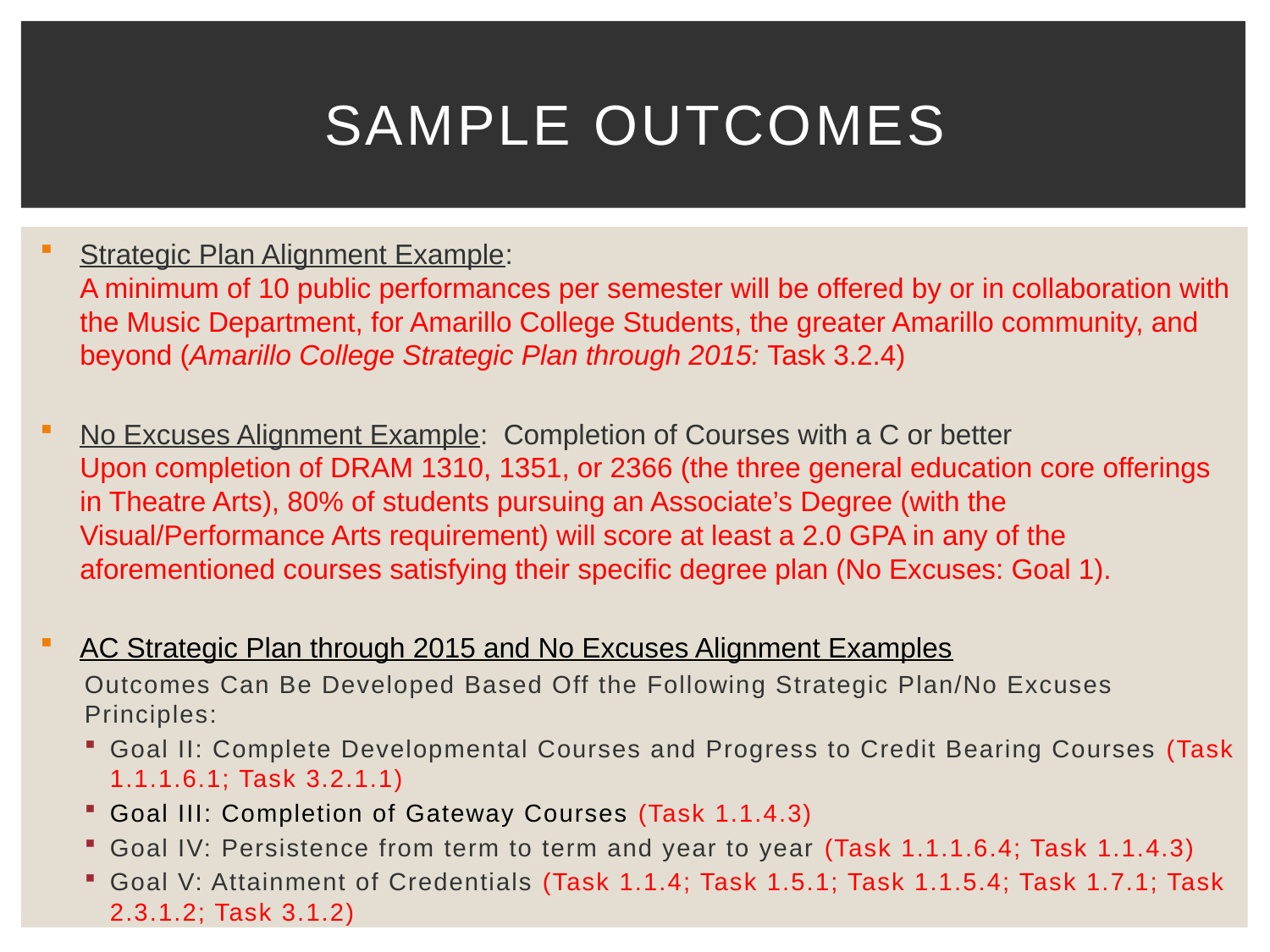

# Sample outcomes

Strategic Plan Alignment Example:
A minimum of 10 public performances per semester will be offered by or in collaboration with the Music Department, for Amarillo College Students, the greater Amarillo community, and beyond (Amarillo College Strategic Plan through 2015: Task 3.2.4)

No Excuses Alignment Example:  Completion of Courses with a C or better
Upon completion of DRAM 1310, 1351, or 2366 (the three general education core offerings in Theatre Arts), 80% of students pursuing an Associate’s Degree (with the Visual/Performance Arts requirement) will score at least a 2.0 GPA in any of the aforementioned courses satisfying their specific degree plan (No Excuses: Goal 1).

AC Strategic Plan through 2015 and No Excuses Alignment Examples
Outcomes Can Be Developed Based Off the Following Strategic Plan/No Excuses Principles:
Goal II: Complete Developmental Courses and Progress to Credit Bearing Courses (Task 1.1.1.6.1; Task 3.2.1.1)
Goal III: Completion of Gateway Courses (Task 1.1.4.3)
Goal IV: Persistence from term to term and year to year (Task 1.1.1.6.4; Task 1.1.4.3)
Goal V: Attainment of Credentials (Task 1.1.4; Task 1.5.1; Task 1.1.5.4; Task 1.7.1; Task 2.3.1.2; Task 3.1.2)